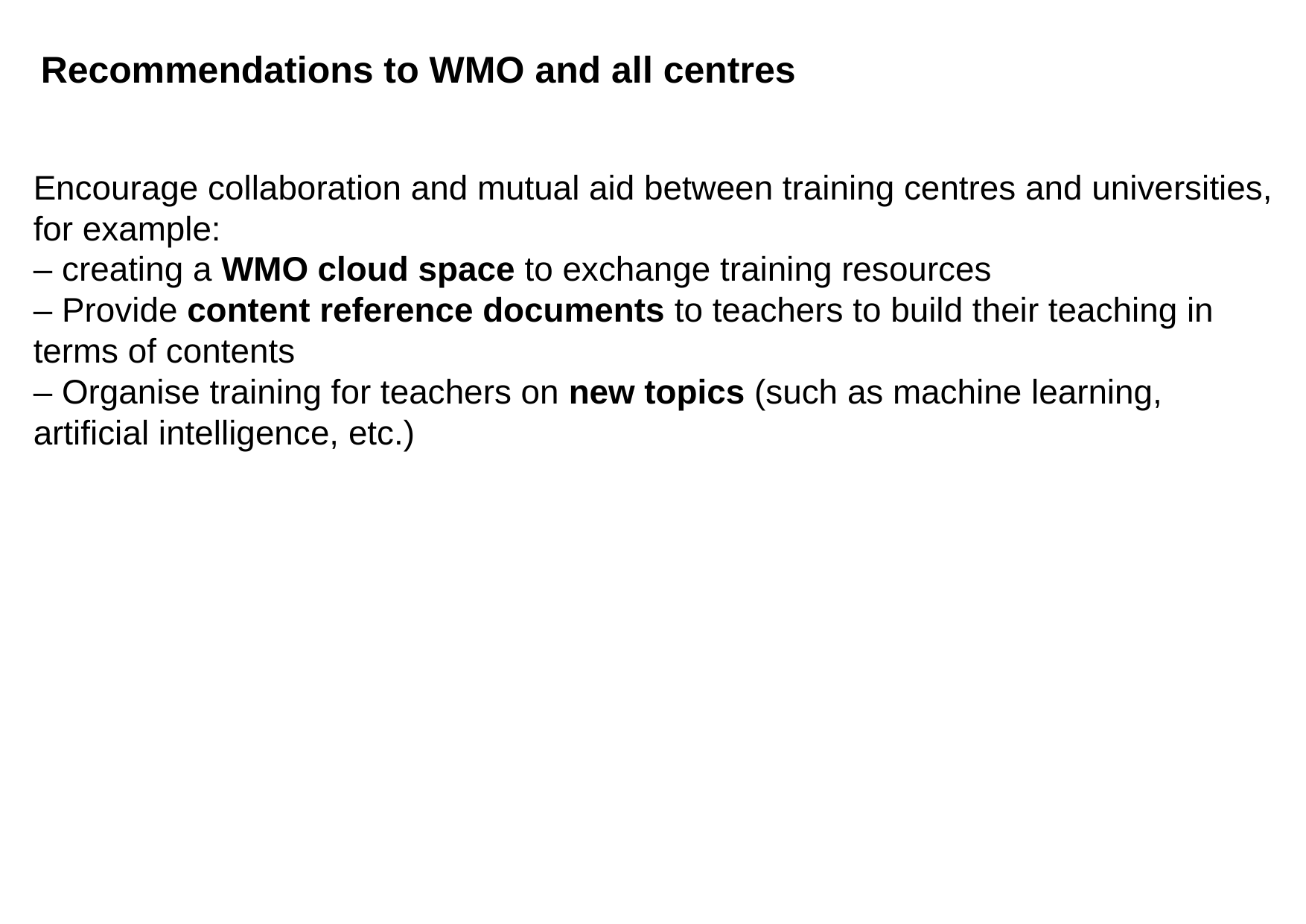

Recommendations to WMO and all centres
Encourage collaboration and mutual aid between training centres and universities, for example:
– creating a WMO cloud space to exchange training resources
– Provide content reference documents to teachers to build their teaching in terms of contents
– Organise training for teachers on new topics (such as machine learning, artificial intelligence, etc.)